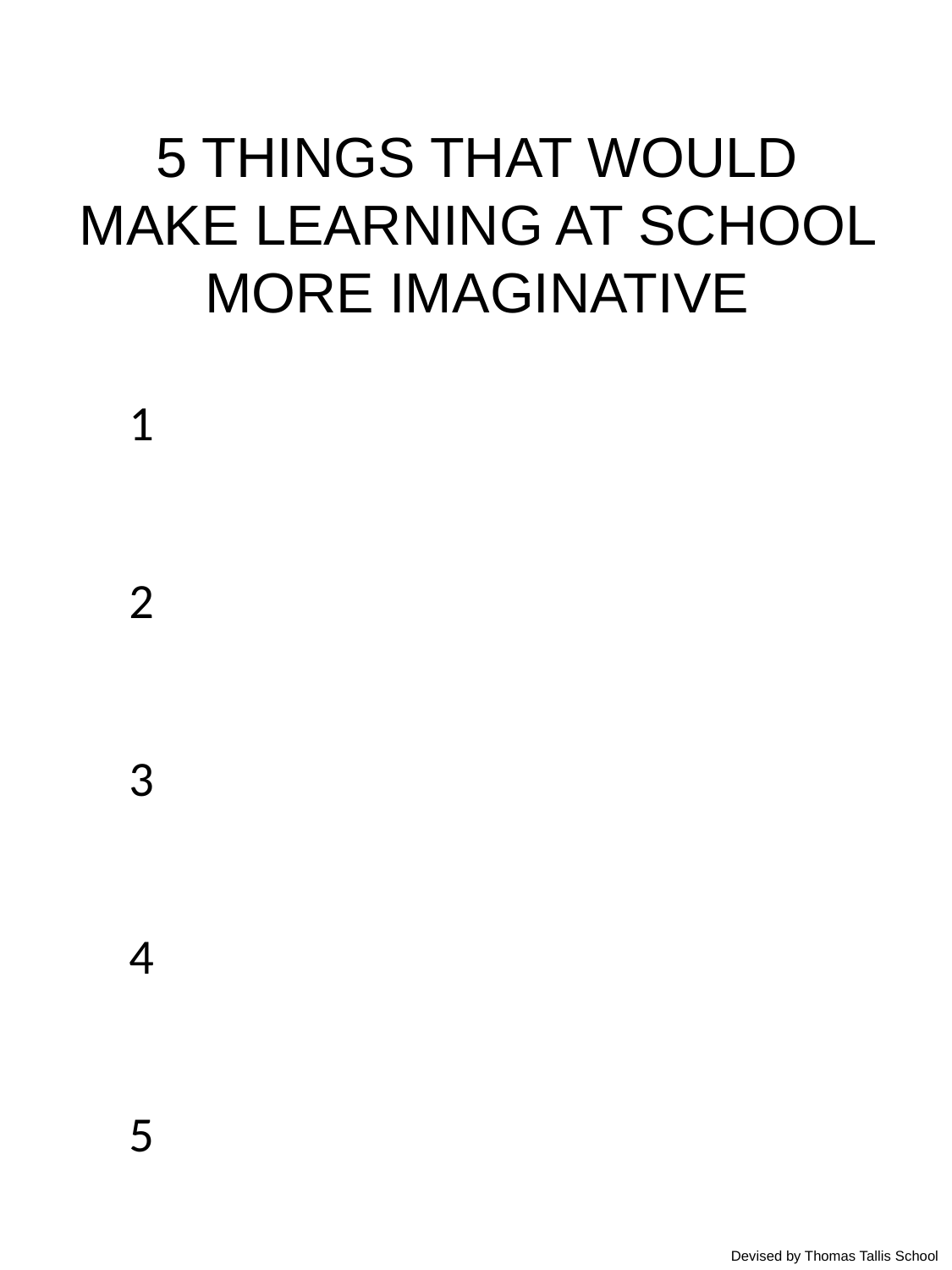

5 THINGS THAT WOULD MAKE LEARNING AT SCHOOL MORE IMAGINATIVE
1

2

3

4

5
Devised by Thomas Tallis School